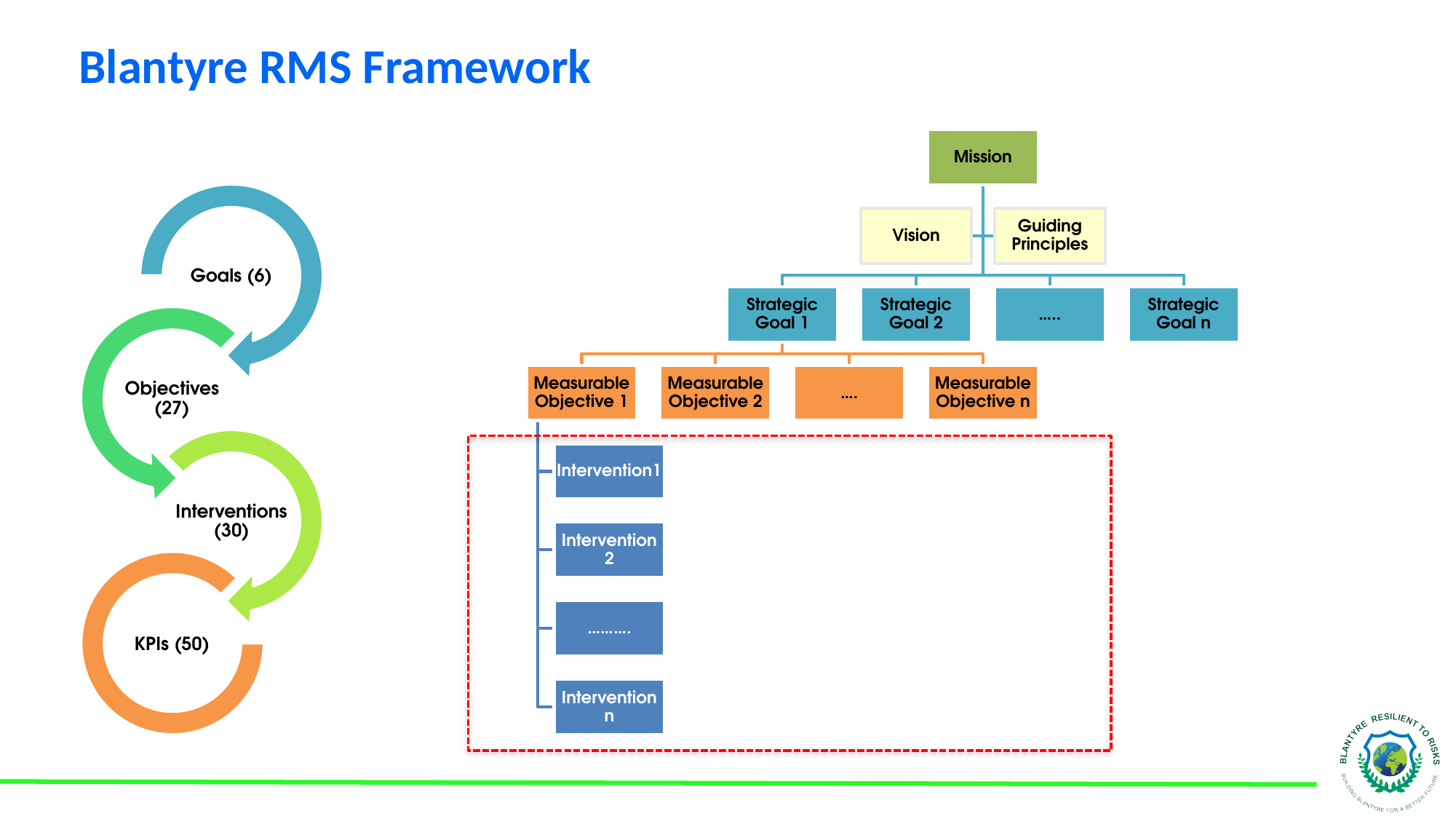

# Blantyre RMS Framework
Mission
Strategic Goal 1
Measurable Objective 1
Intervention1
Intervention 2
……….
Intervention n
Measurable Objective 2
….
Measurable Objective n
Strategic Goal 2
…..
Strategic Goal n
Vision
Guiding Principles
Goals (6)
Objectives (27)
Interventions (30)
KPIs (50)